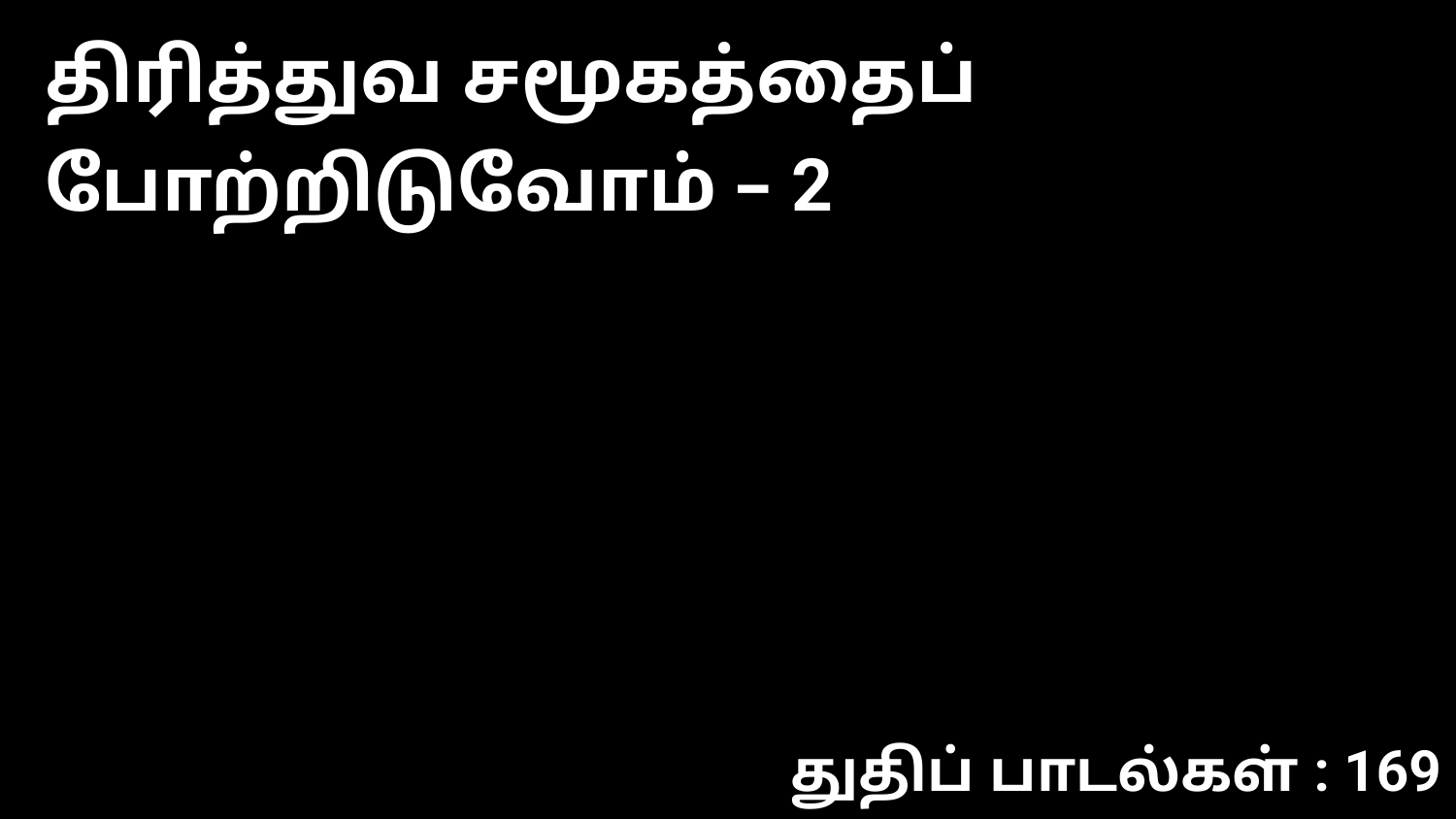

திரித்துவ சமூகத்தைப் போற்றிடுவோம் – 2
துதிப் பாடல்கள் : 169